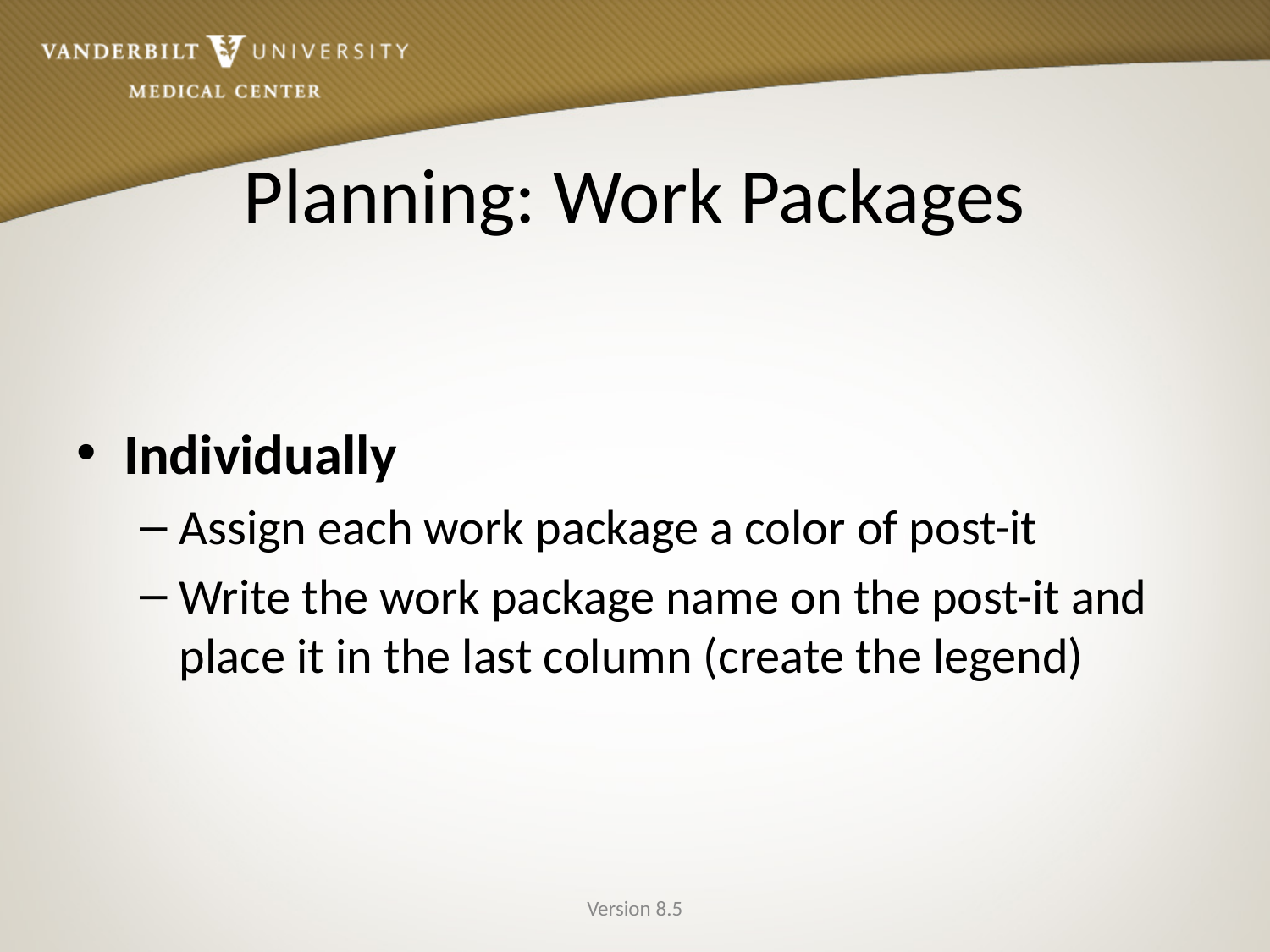

# Planning: Work Packages
Individually
Assign each work package a color of post-it
Write the work package name on the post-it and place it in the last column (create the legend)

Version 8.5